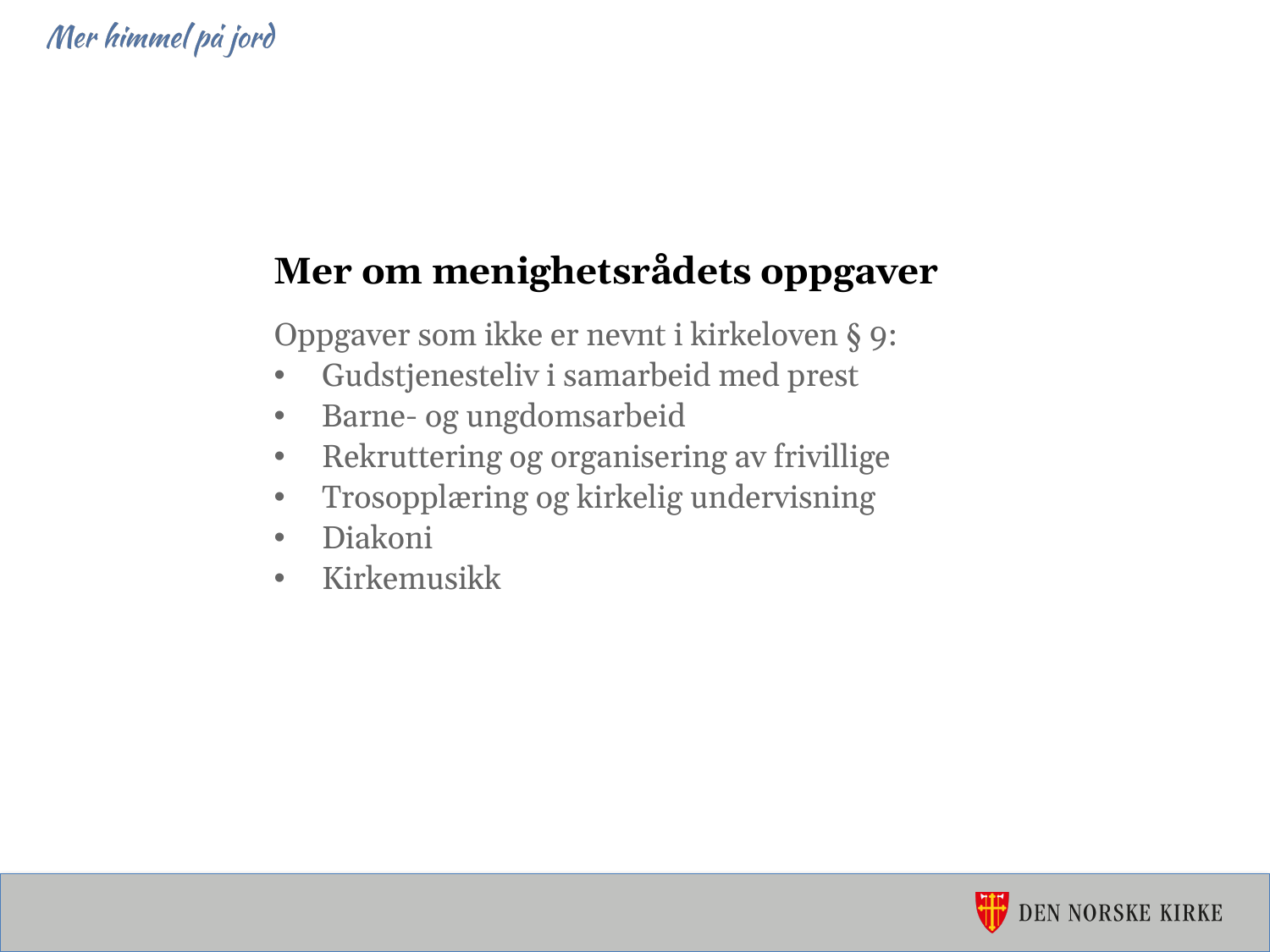

Mer om menighetsrådets oppgaver

Oppgaver som ikke er nevnt i kirkeloven § 9:
Gudstjenesteliv i samarbeid med prest
Barne- og ungdomsarbeid
Rekruttering og organisering av frivillige
Trosopplæring og kirkelig undervisning
Diakoni
Kirkemusikk